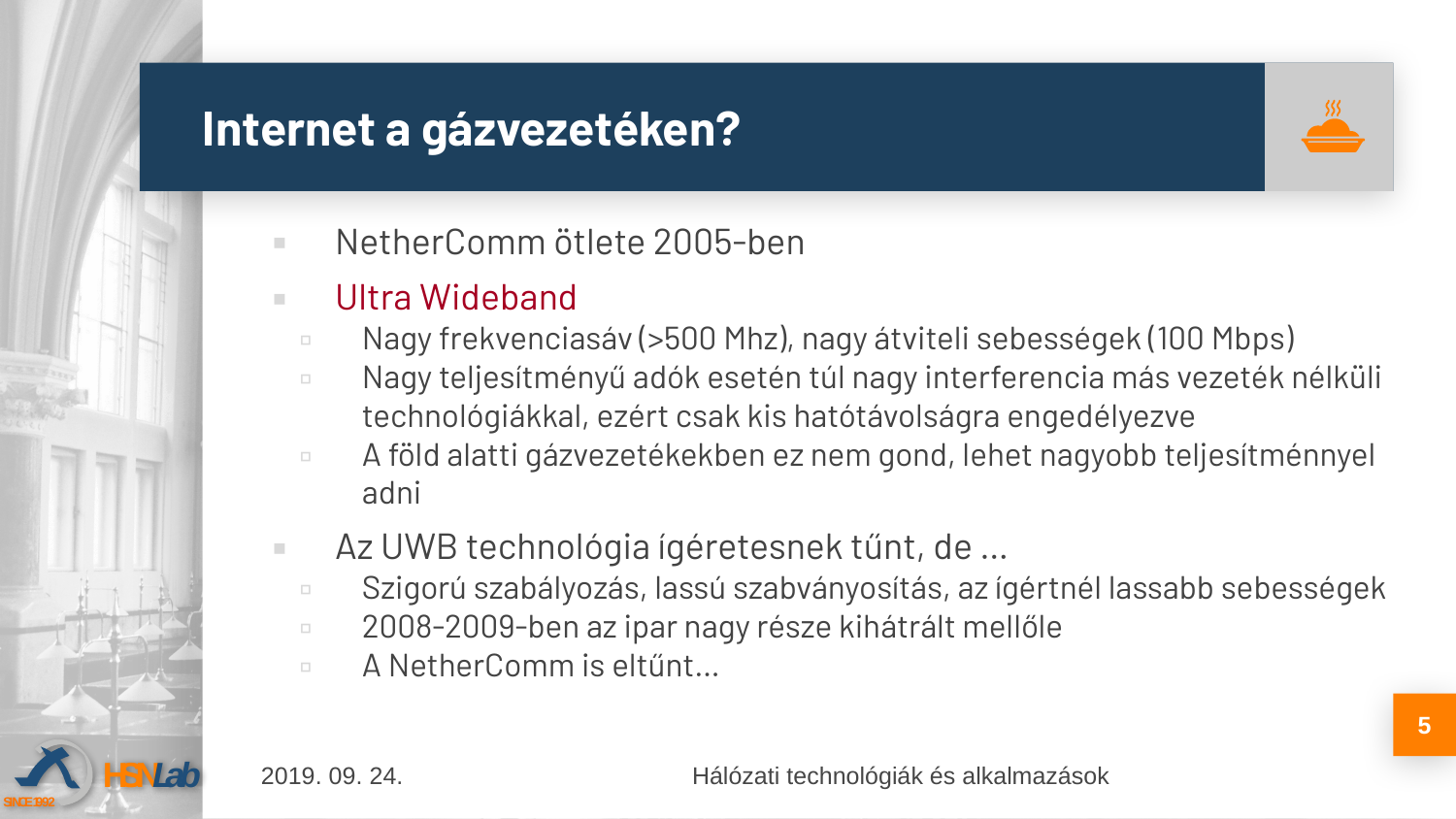

# Internet a gázvezetéken?

NetherComm ötlete 2005-ben
Ultra Wideband
Nagy frekvenciasáv (>500 Mhz), nagy átviteli sebességek (100 Mbps)
Nagy teljesítményű adók esetén túl nagy interferencia más vezeték nélküli technológiákkal, ezért csak kis hatótávolságra engedélyezve
A föld alatti gázvezetékekben ez nem gond, lehet nagyobb teljesítménnyel adni
Az UWB technológia ígéretesnek tűnt, de …
Szigorú szabályozás, lassú szabványosítás, az ígértnél lassabb sebességek
2008-2009-ben az ipar nagy része kihátrált mellőle
A NetherComm is eltűnt…
5
2019. 09. 24.
Hálózati technológiák és alkalmazások